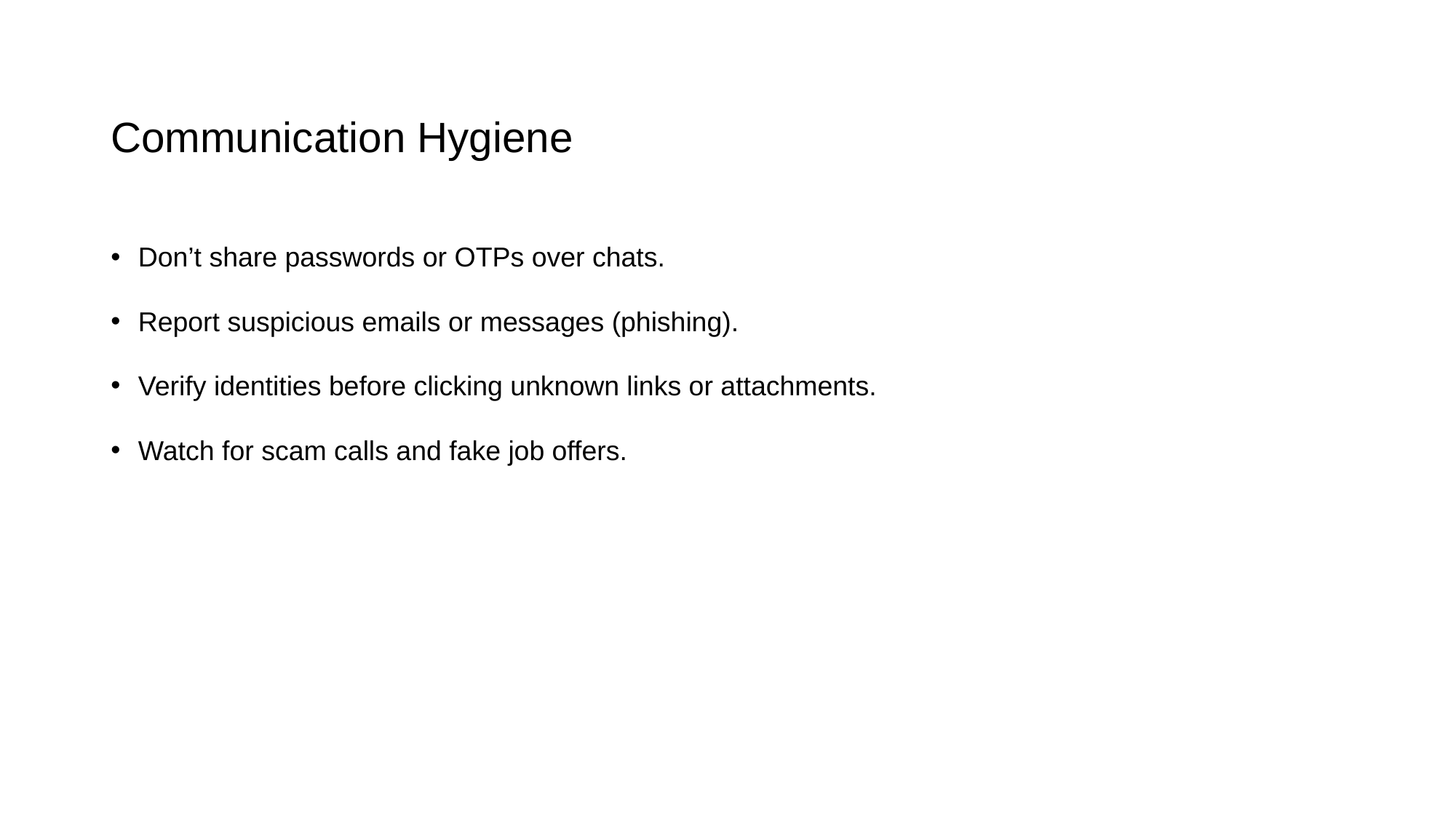

# Communication Hygiene
Don’t share passwords or OTPs over chats.
Report suspicious emails or messages (phishing).
Verify identities before clicking unknown links or attachments.
Watch for scam calls and fake job offers.